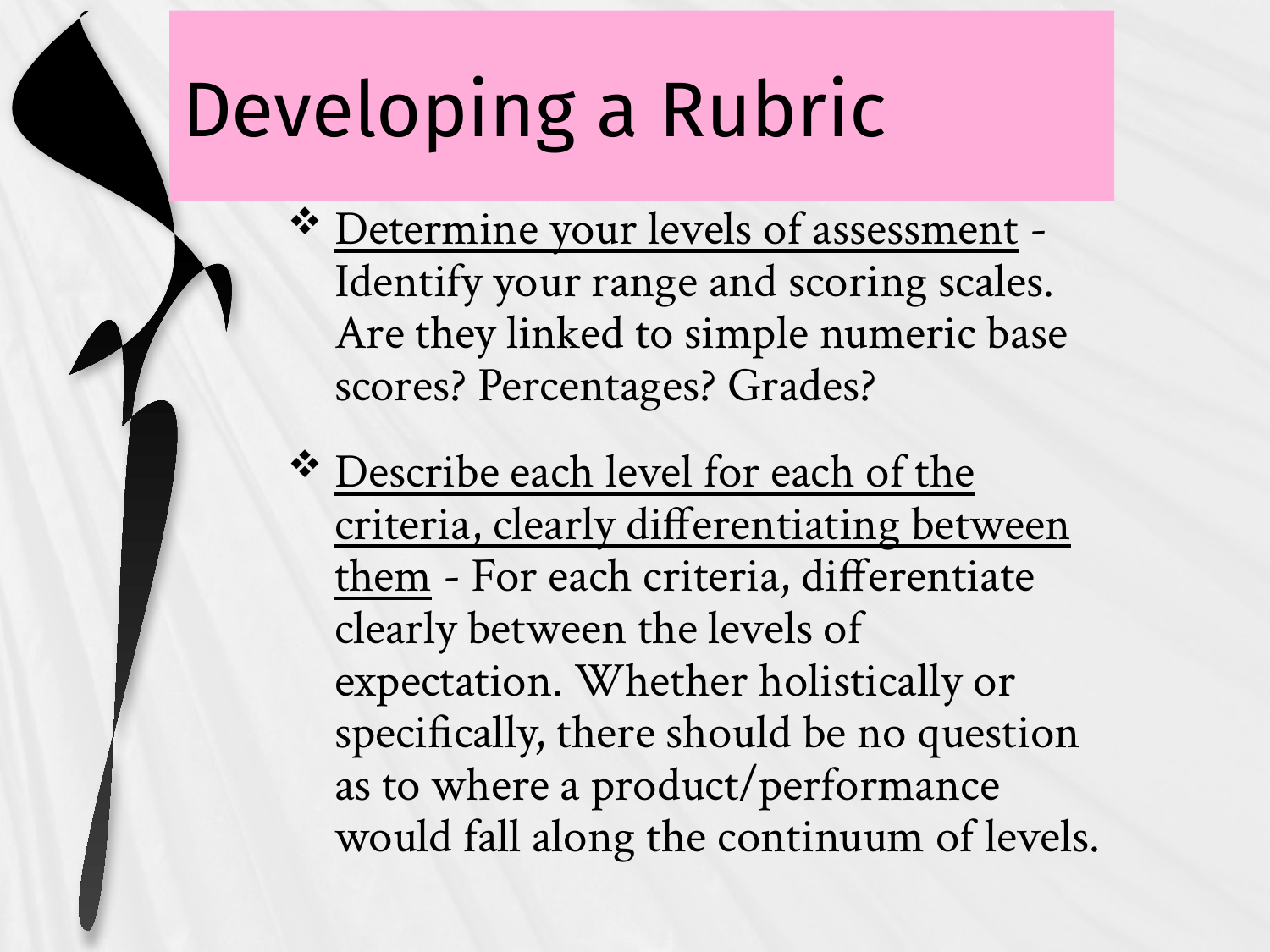

# Developing a Rubric
Determine your levels of assessment - Identify your range and scoring scales. Are they linked to simple numeric base scores? Percentages? Grades?
Describe each level for each of the criteria, clearly differentiating between them - For each criteria, differentiate clearly between the levels of expectation. Whether holistically or specifically, there should be no question as to where a product/performance would fall along the continuum of levels.